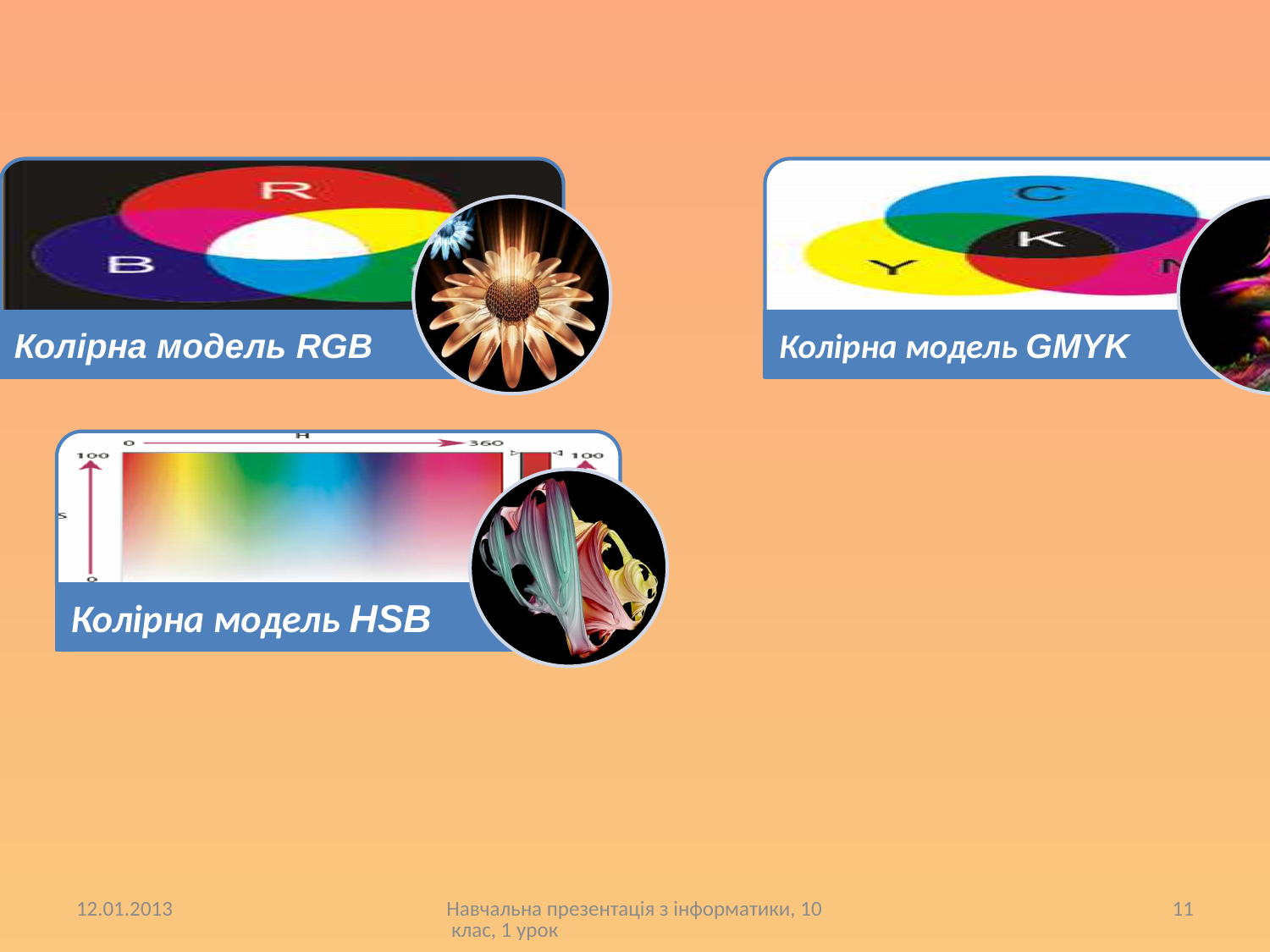

Колірна модель RGB
Колірна модель GMYK
Колірна модель HSB
12.01.2013
Навчальна презентація з інформатики, 10 клас, 1 урок
11